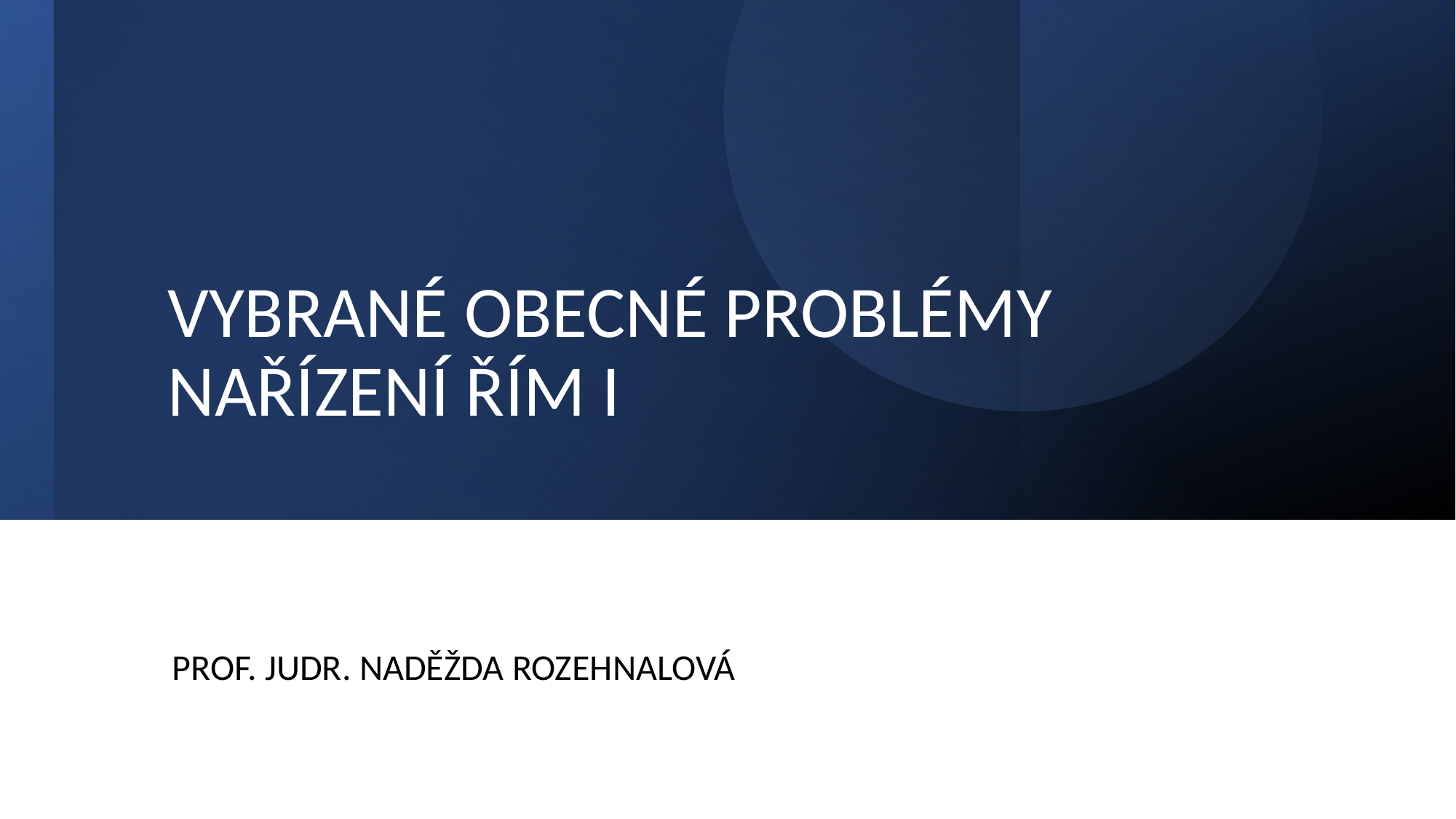

# VYBRANÉ OBECNÉ PROBLÉMY NAŘÍZENÍ ŘÍM I
PROF. JUDR. NADĚŽDA ROZEHNALOVÁ